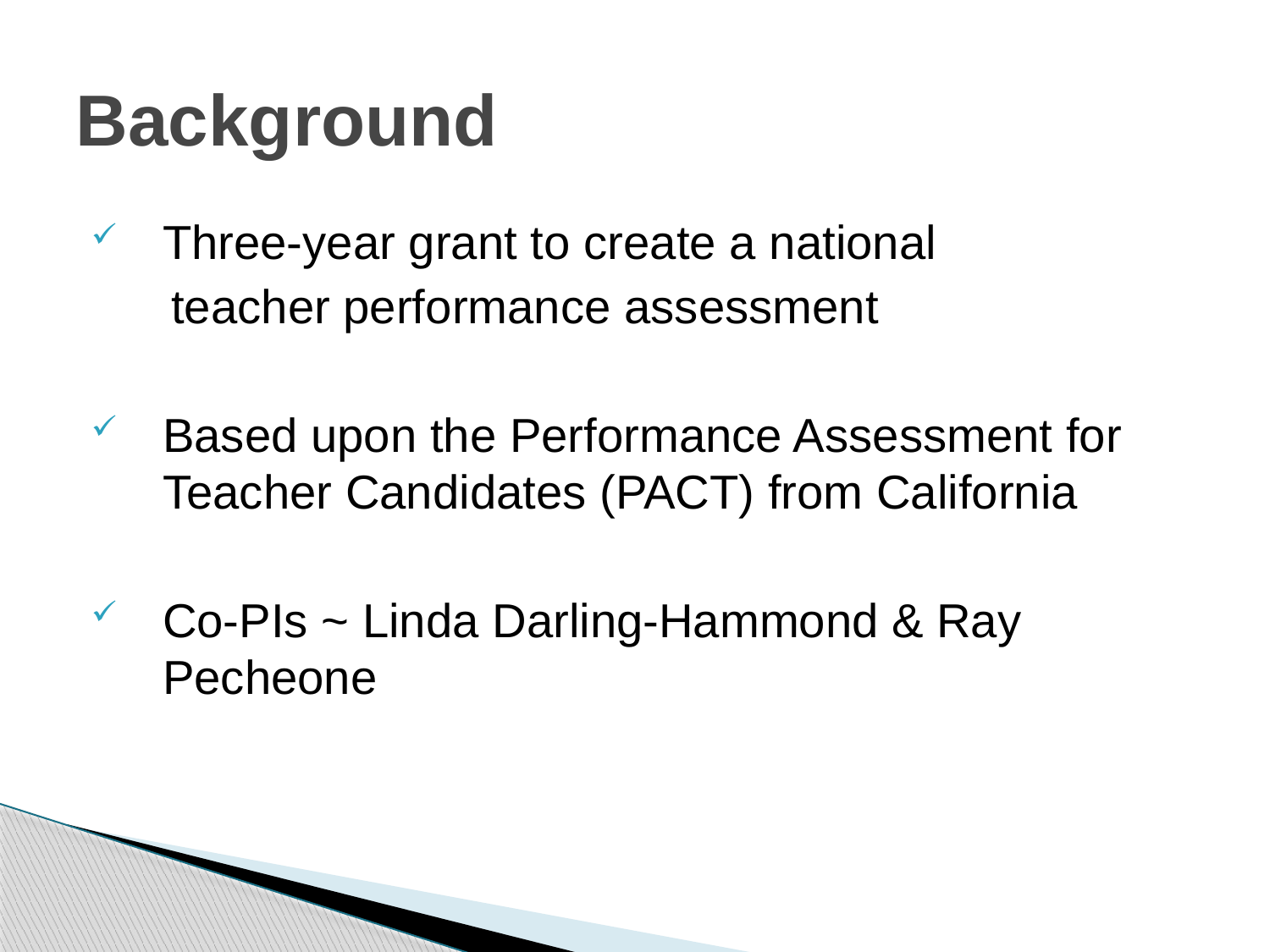

# Background
Three-year grant to create a national
      teacher performance assessment

Based upon the Performance Assessment for Teacher Candidates (PACT) from California

Co-PIs ~ Linda Darling-Hammond & Ray Pecheone